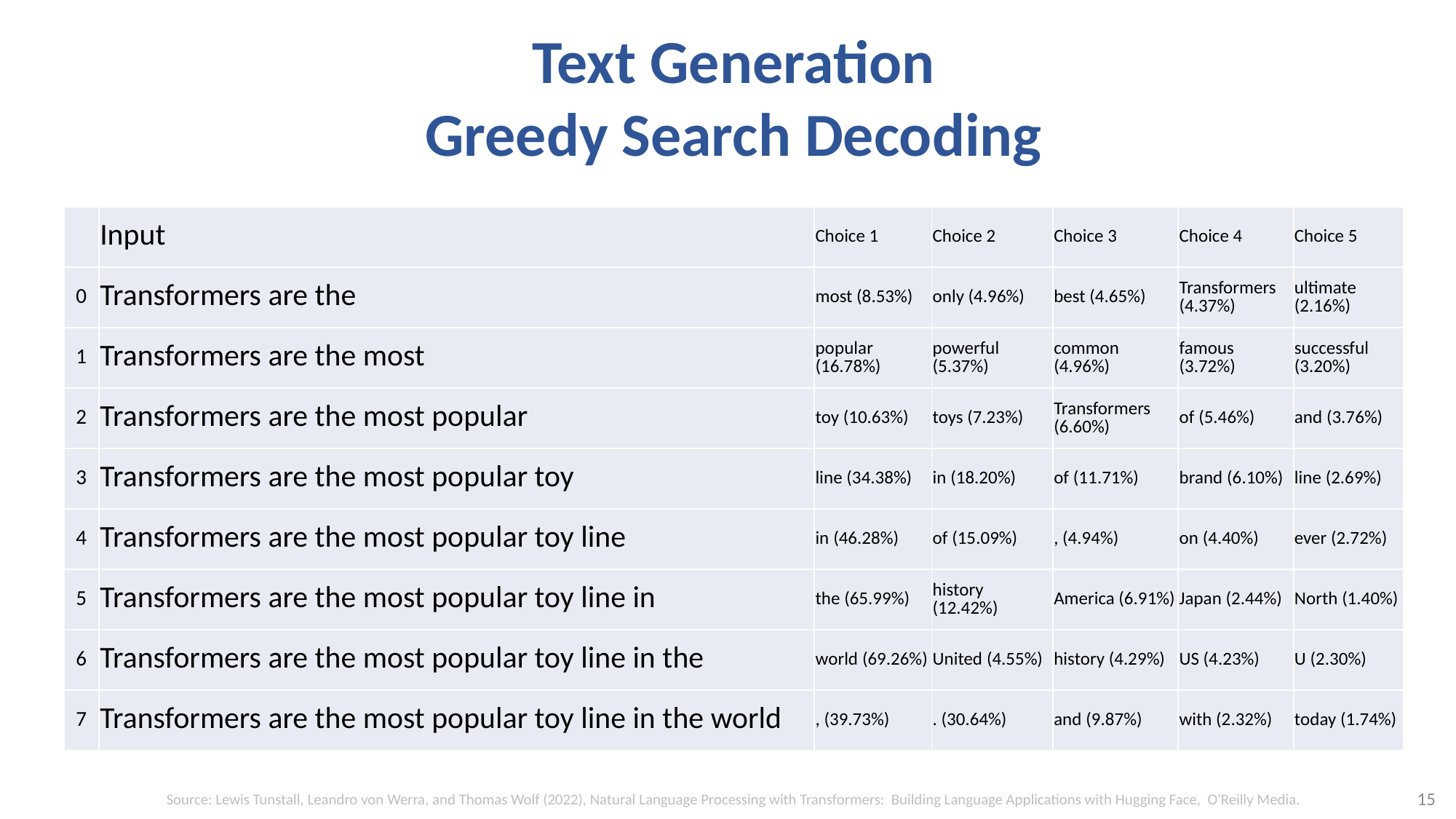

# Text Generation Greedy Search Decoding
|  | Input | Choice 1 | Choice 2 | Choice 3 | Choice 4 | Choice 5 |
| --- | --- | --- | --- | --- | --- | --- |
| 0 | Transformers are the | most (8.53%) | only (4.96%) | best (4.65%) | Transformers (4.37%) | ultimate (2.16%) |
| 1 | Transformers are the most | popular (16.78%) | powerful (5.37%) | common (4.96%) | famous (3.72%) | successful (3.20%) |
| 2 | Transformers are the most popular | toy (10.63%) | toys (7.23%) | Transformers (6.60%) | of (5.46%) | and (3.76%) |
| 3 | Transformers are the most popular toy | line (34.38%) | in (18.20%) | of (11.71%) | brand (6.10%) | line (2.69%) |
| 4 | Transformers are the most popular toy line | in (46.28%) | of (15.09%) | , (4.94%) | on (4.40%) | ever (2.72%) |
| 5 | Transformers are the most popular toy line in | the (65.99%) | history (12.42%) | America (6.91%) | Japan (2.44%) | North (1.40%) |
| 6 | Transformers are the most popular toy line in the | world (69.26%) | United (4.55%) | history (4.29%) | US (4.23%) | U (2.30%) |
| 7 | Transformers are the most popular toy line in the world | , (39.73%) | . (30.64%) | and (9.87%) | with (2.32%) | today (1.74%) |
15
Source: Lewis Tunstall, Leandro von Werra, and Thomas Wolf (2022), Natural Language Processing with Transformers:  Building Language Applications with Hugging Face,  O'Reilly Media.